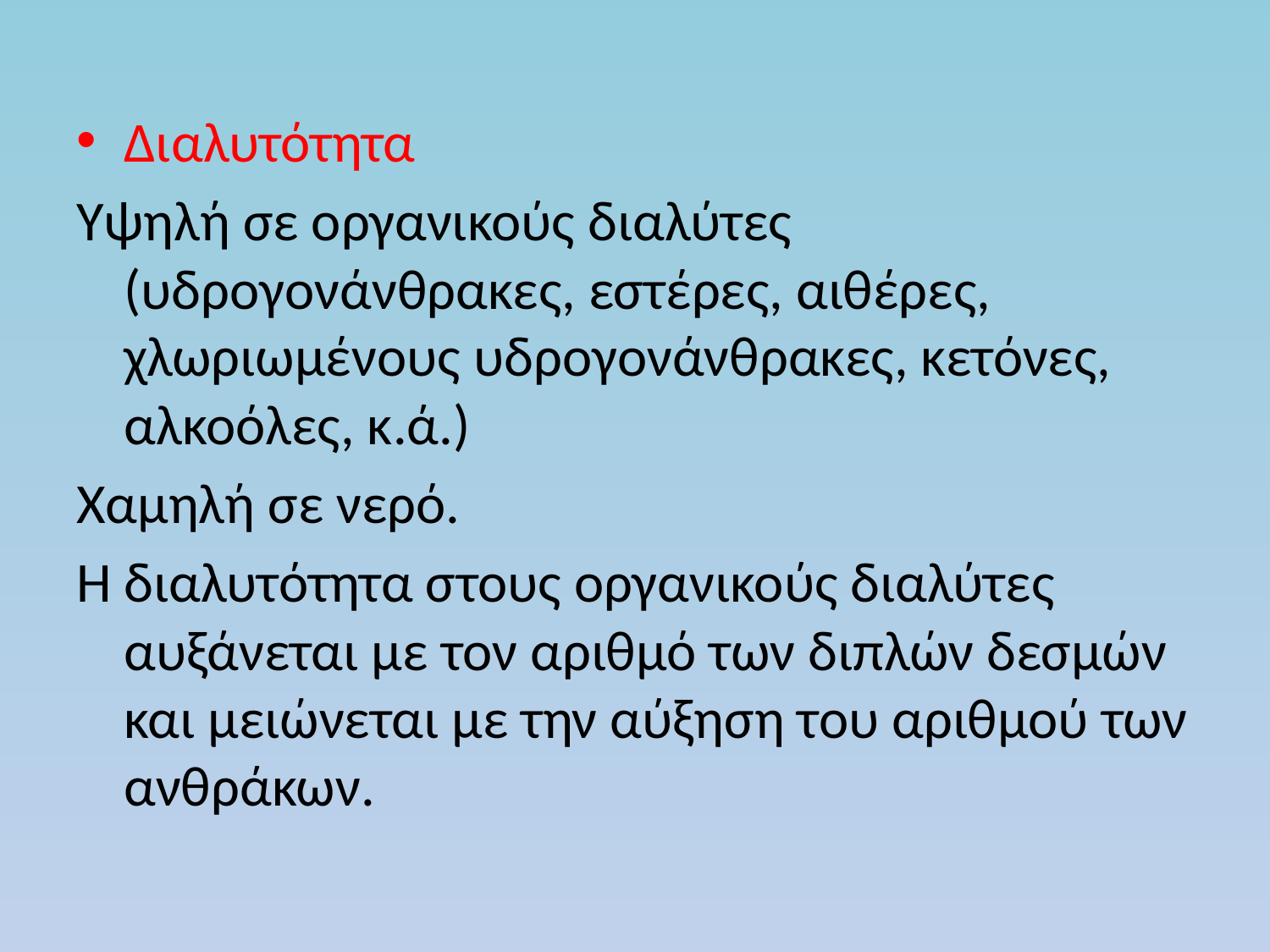

Διαλυτότητα
Υψηλή σε οργανικούς διαλύτες (υδρογονάνθρακες, εστέρες, αιθέρες, χλωριωμένους υδρογονάνθρακες, κετόνες, αλκοόλες, κ.ά.)
Χαμηλή σε νερό.
Η διαλυτότητα στους οργανικούς διαλύτες αυξάνεται με τον αριθμό των διπλών δεσμών και μειώνεται με την αύξηση του αριθμού των ανθράκων.